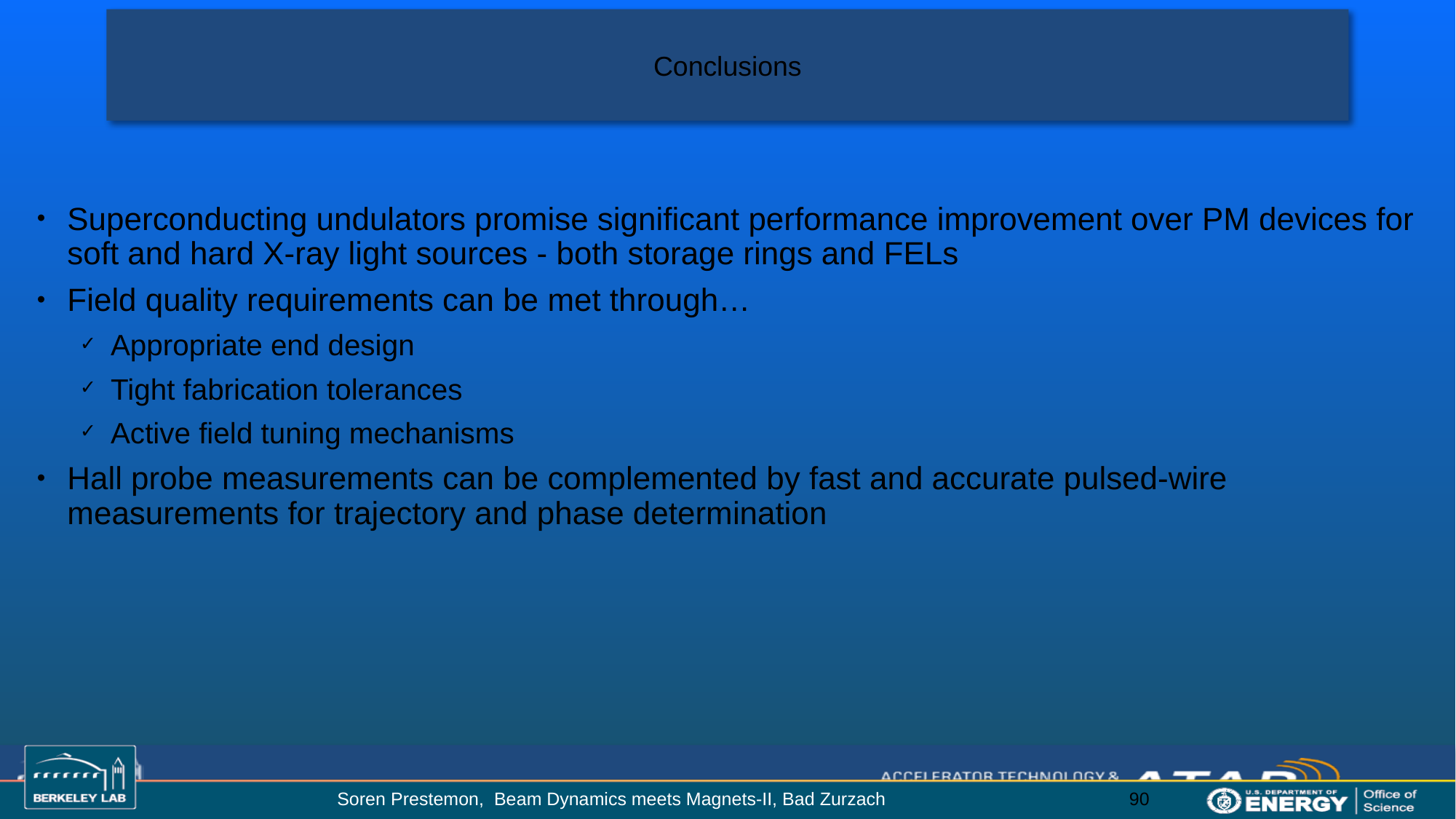

# Conclusions
Superconducting undulators promise significant performance improvement over PM devices for soft and hard X-ray light sources - both storage rings and FELs
Field quality requirements can be met through…
Appropriate end design
Tight fabrication tolerances
Active field tuning mechanisms
Hall probe measurements can be complemented by fast and accurate pulsed-wire measurements for trajectory and phase determination
90